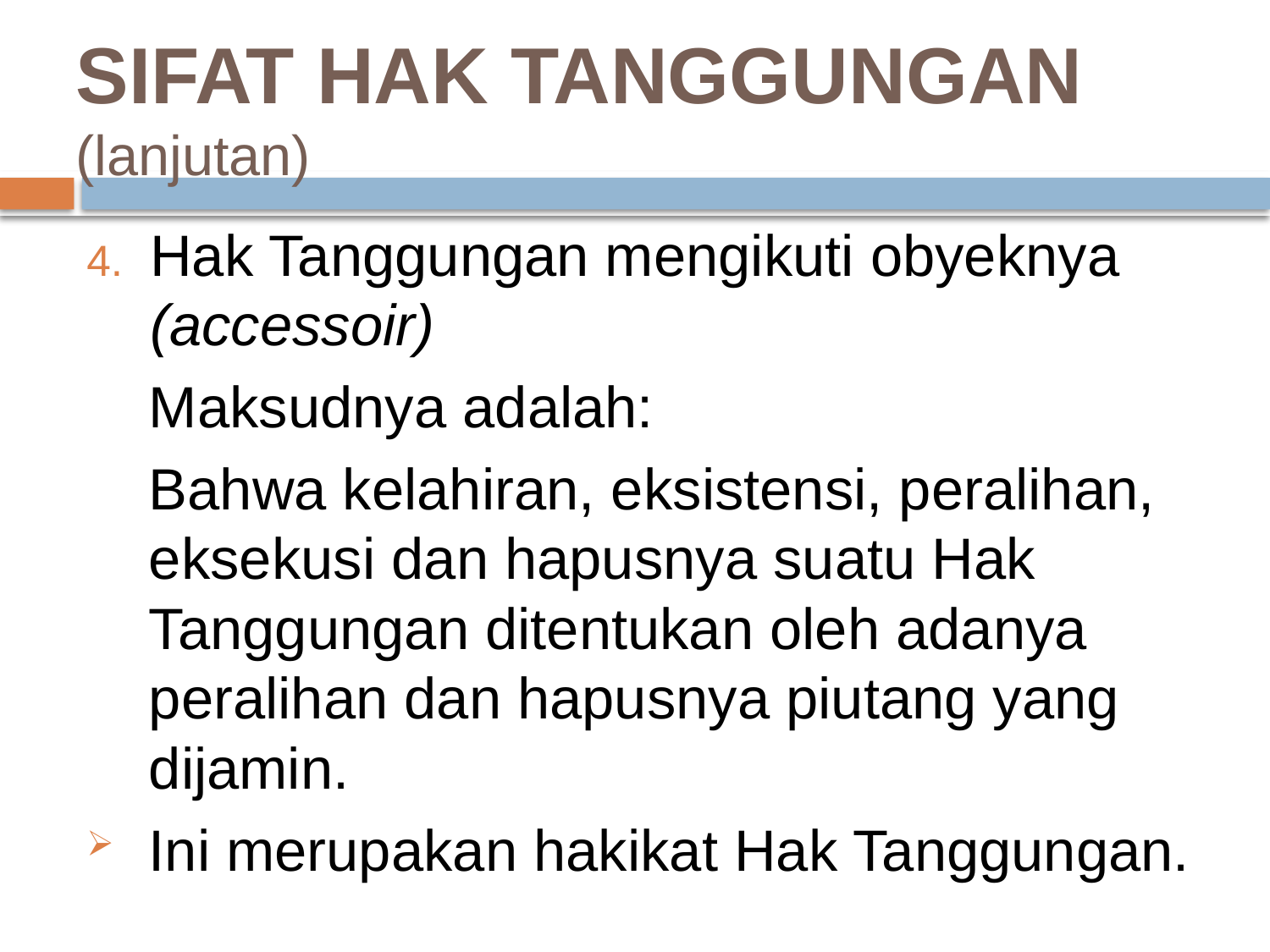

# SIFAT HAK TANGGUNGAN (lanjutan)
Hak Tanggungan mengikuti obyeknya (accessoir)
	Maksudnya adalah:
	Bahwa kelahiran, eksistensi, peralihan, eksekusi dan hapusnya suatu Hak Tanggungan ditentukan oleh adanya peralihan dan hapusnya piutang yang dijamin.
Ini merupakan hakikat Hak Tanggungan.